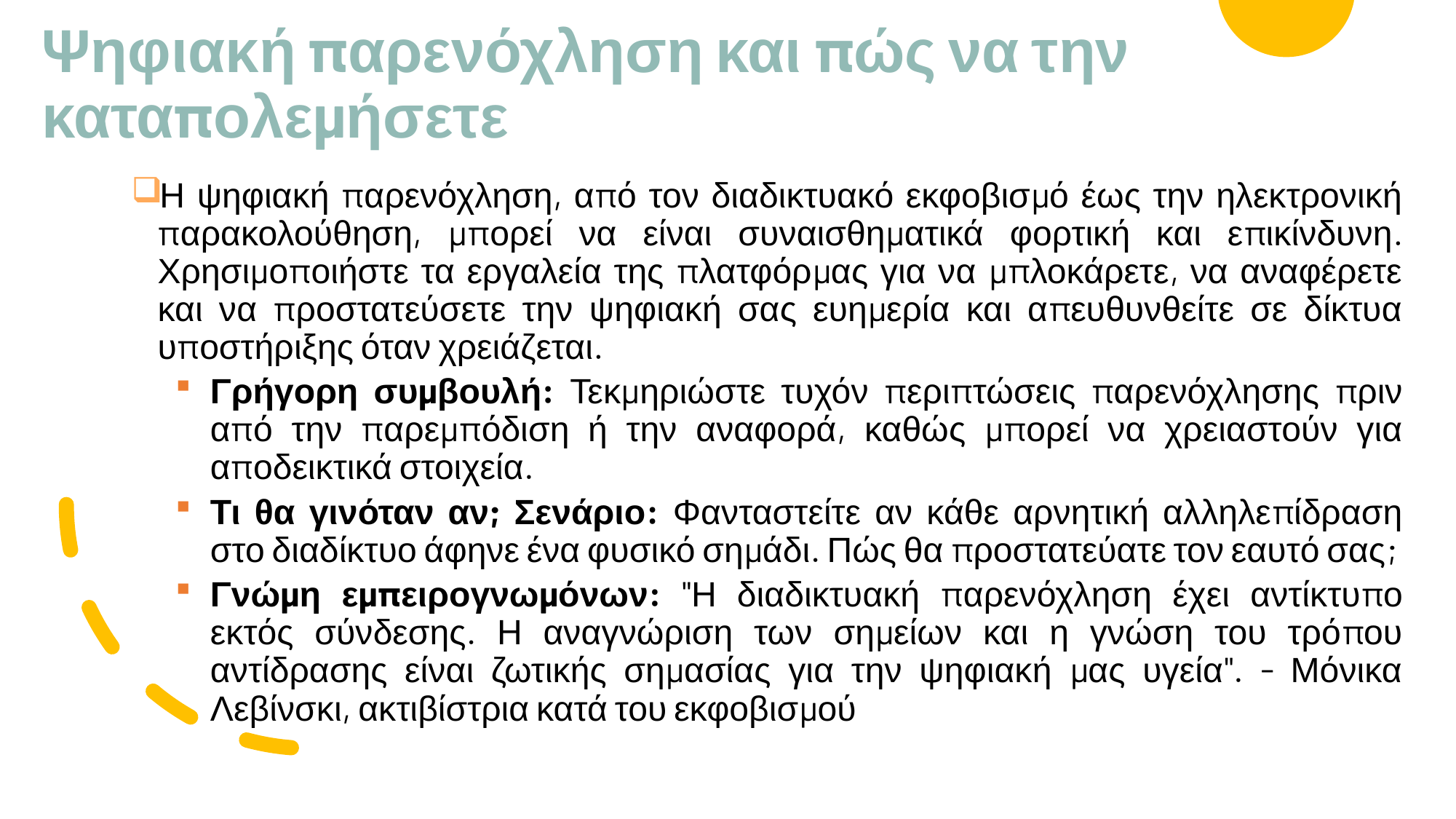

# Ψηφιακή παρενόχληση και πώς να την καταπολεμήσετε
Η ψηφιακή παρενόχληση, από τον διαδικτυακό εκφοβισμό έως την ηλεκτρονική παρακολούθηση, μπορεί να είναι συναισθηματικά φορτική και επικίνδυνη. Χρησιμοποιήστε τα εργαλεία της πλατφόρμας για να μπλοκάρετε, να αναφέρετε και να προστατεύσετε την ψηφιακή σας ευημερία και απευθυνθείτε σε δίκτυα υποστήριξης όταν χρειάζεται.
Γρήγορη συμβουλή: Τεκμηριώστε τυχόν περιπτώσεις παρενόχλησης πριν από την παρεμπόδιση ή την αναφορά, καθώς μπορεί να χρειαστούν για αποδεικτικά στοιχεία.
Τι θα γινόταν αν; Σενάριο: Φανταστείτε αν κάθε αρνητική αλληλεπίδραση στο διαδίκτυο άφηνε ένα φυσικό σημάδι. Πώς θα προστατεύατε τον εαυτό σας;
Γνώμη εμπειρογνωμόνων: "Η διαδικτυακή παρενόχληση έχει αντίκτυπο εκτός σύνδεσης. Η αναγνώριση των σημείων και η γνώση του τρόπου αντίδρασης είναι ζωτικής σημασίας για την ψηφιακή μας υγεία". - Μόνικα Λεβίνσκι, ακτιβίστρια κατά του εκφοβισμού